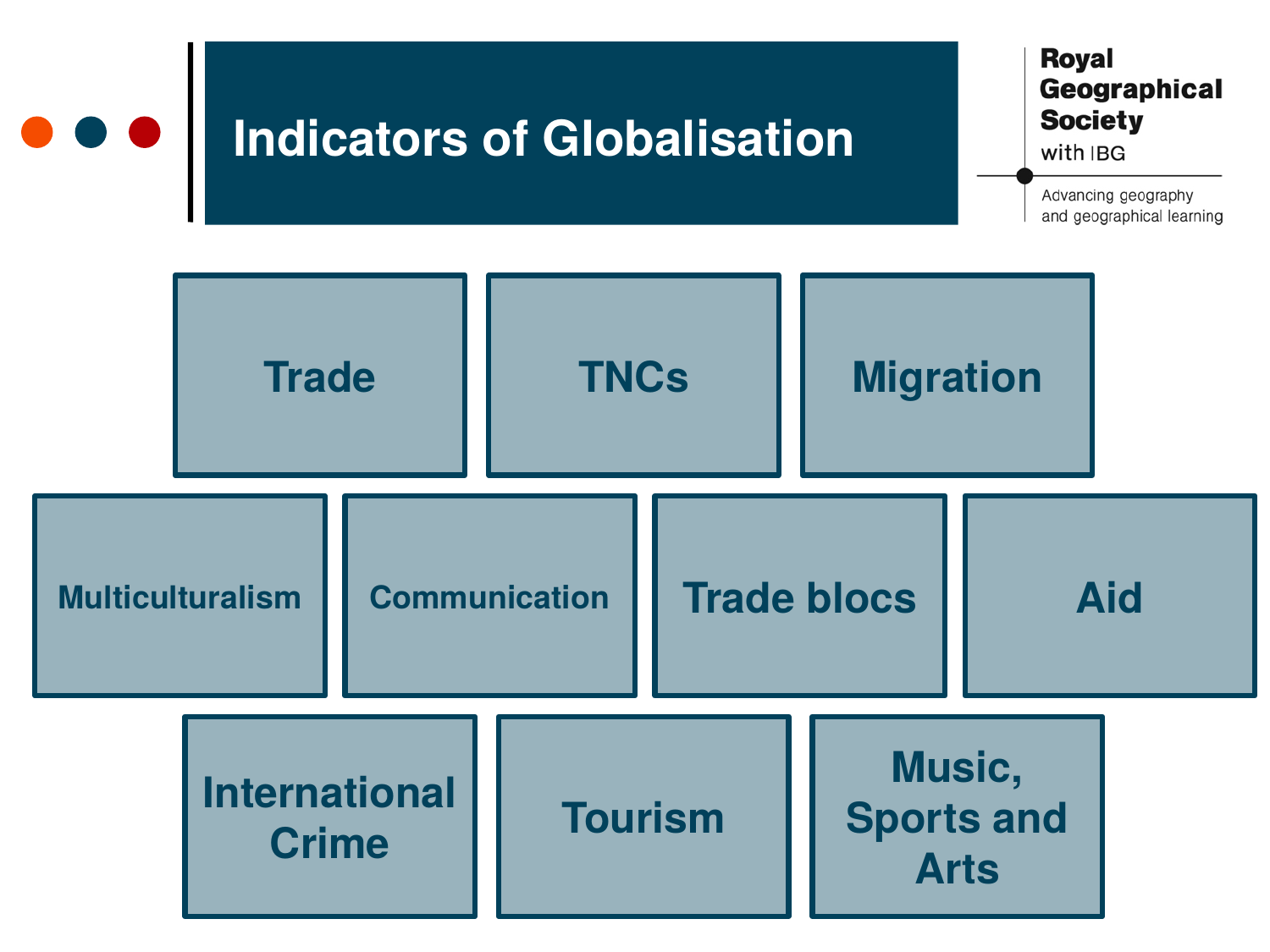

# Indicators of Globalisation
Trade
TNCs
Migration
Multiculturalism
Communication
Trade blocs
Aid
International Crime
Tourism
Music, Sports and Arts